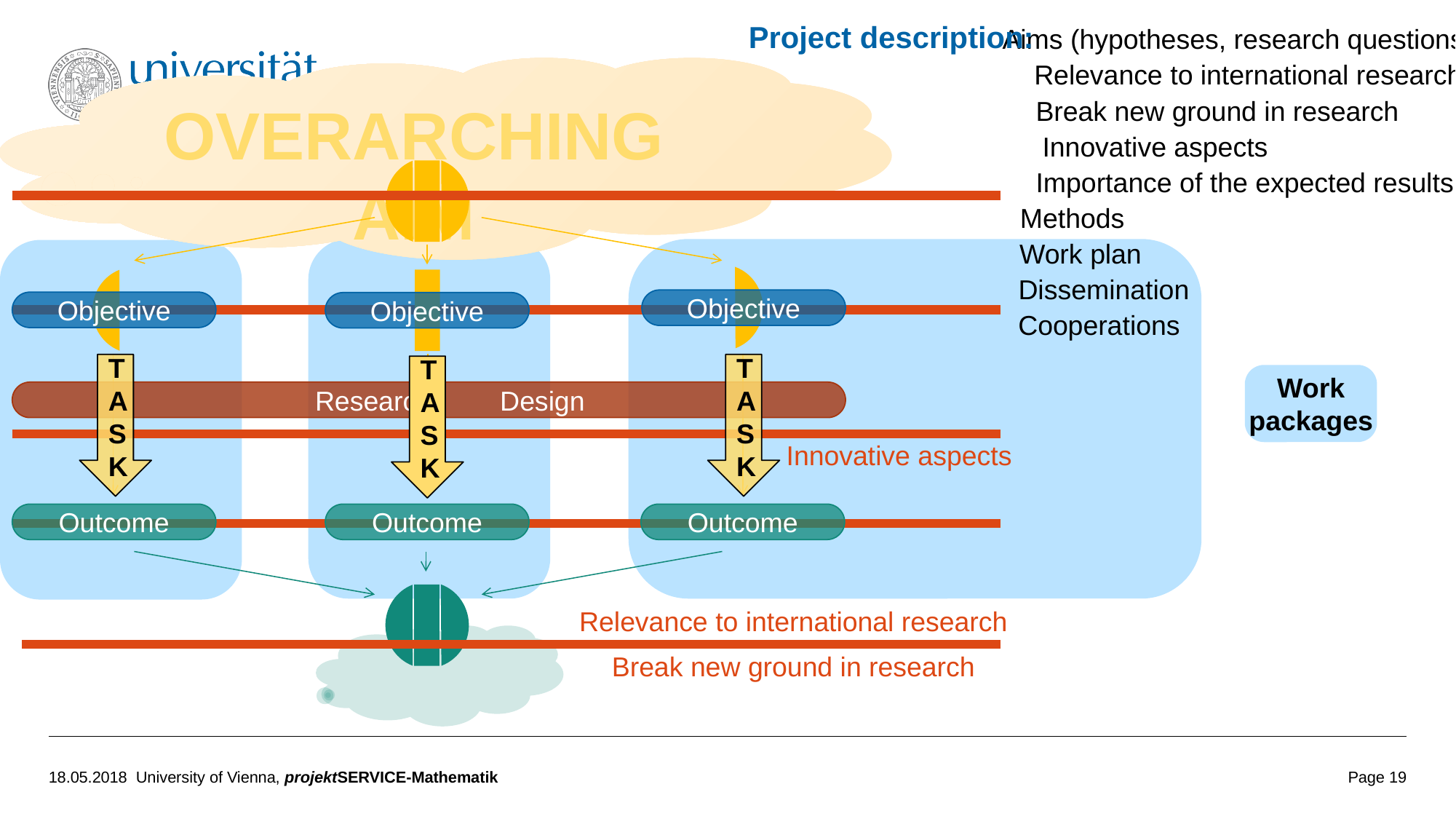

Project description:
Aims (hypotheses, research questions)
Relevance to international research
OVERARCHING AIM

Objective
Objective
Objective
Outcome
Outcome
Outcome
T
A
S
K
T
A
S
K
T
A
S
K
         Research         Design

Break new ground in research
Innovative aspects
Importance of the expected results
Methods
Work plan

Dissemination
Cooperations

Work
packages
Innovative aspects
Relevance to international research
Break new ground in research
18.05.2018
University of Vienna, projektSERVICE-Mathematik
Page 19